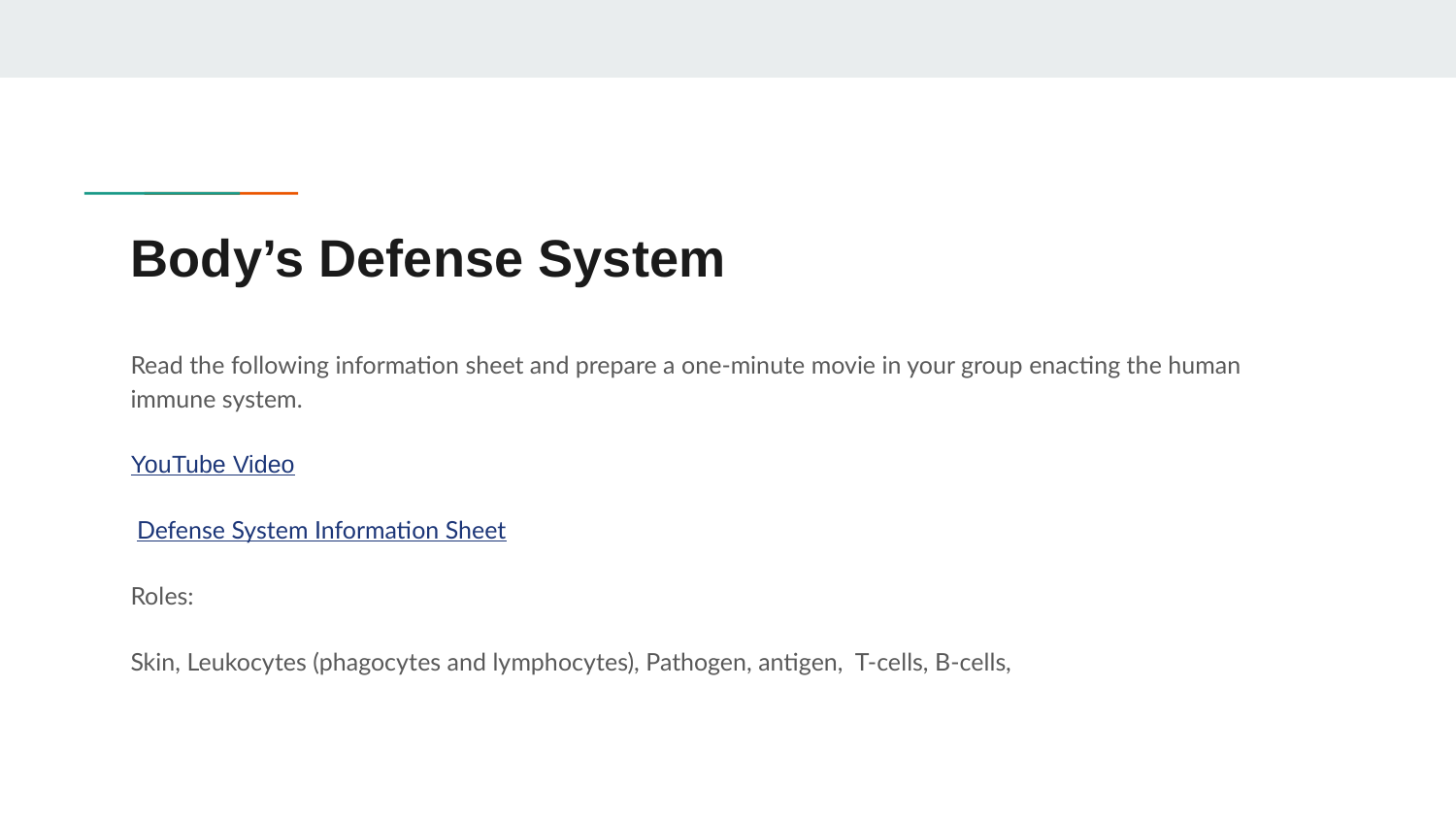

# Body’s Defense System
Read the following information sheet and prepare a one-minute movie in your group enacting the human immune system.
YouTube Video
 Defense System Information Sheet
Roles:
Skin, Leukocytes (phagocytes and lymphocytes), Pathogen, antigen,  T-cells, B-cells,